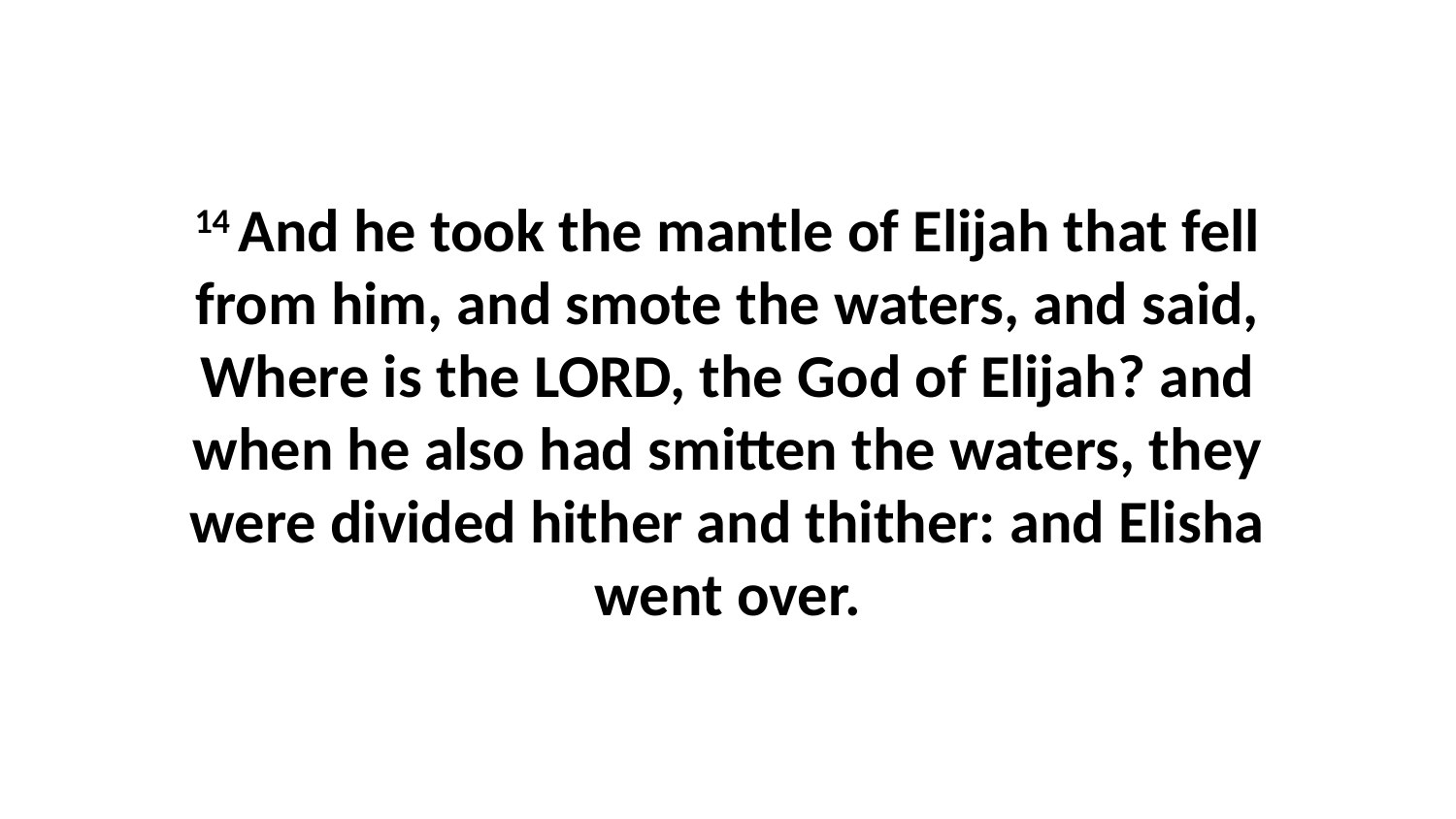

14 And he took the mantle of Elijah that fell from him, and smote the waters, and said, Where is the LORD, the God of Elijah? and when he also had smitten the waters, they were divided hither and thither: and Elisha went over.